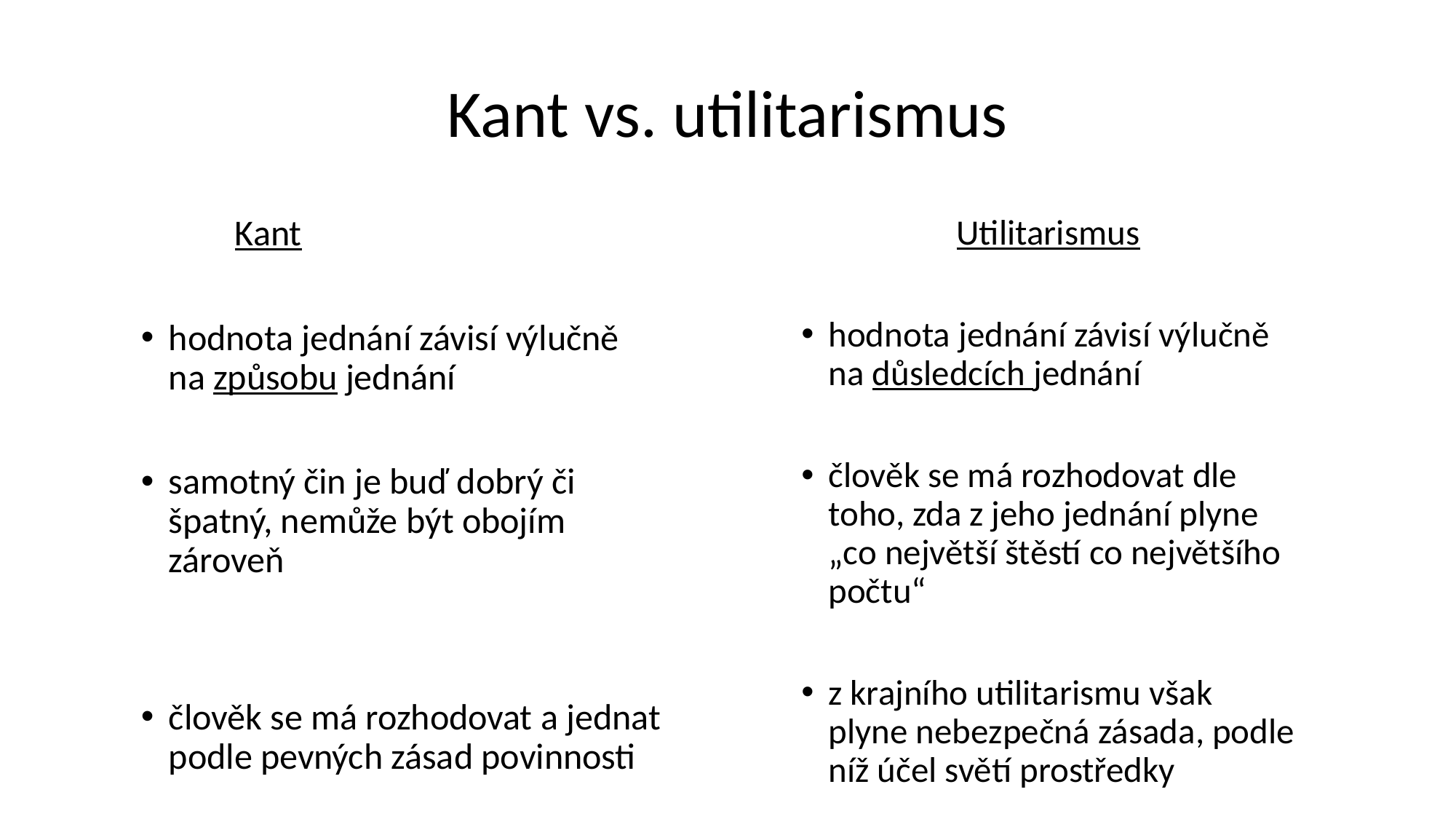

# Kant vs. utilitarismus
	Kant

hodnota jednání závisí výlučně na způsobu jednání

samotný čin je buď dobrý či špatný, nemůže být obojím zároveň

člověk se má rozhodovat a jednat podle pevných zásad povinnosti

Utilitarismus

hodnota jednání závisí výlučně na důsledcích jednání

člověk se má rozhodovat dle toho, zda z jeho jednání plyne „co největší štěstí co největšího počtu“

z krajního utilitarismu však plyne nebezpečná zásada, podle níž účel světí prostředky